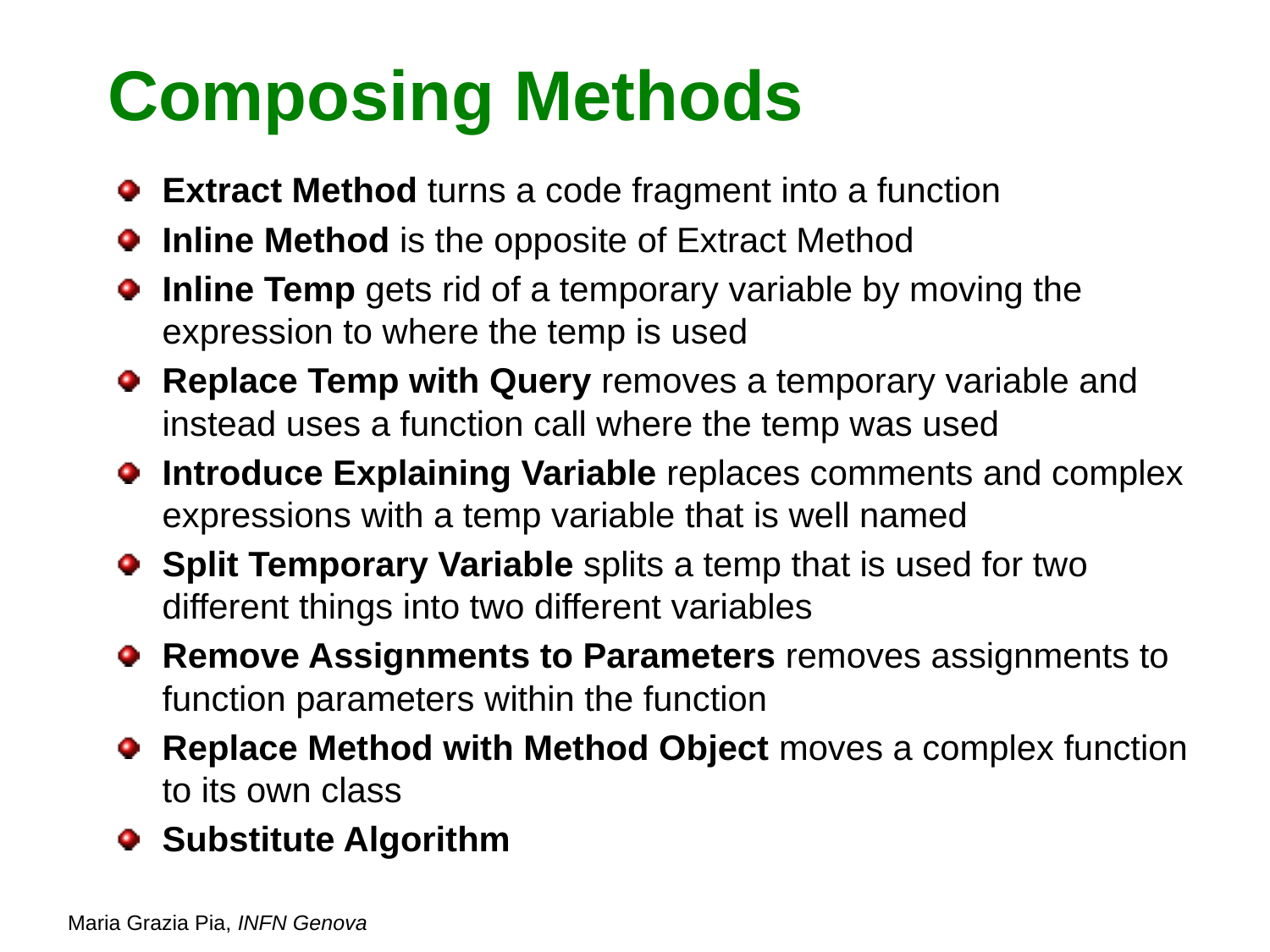

# Composing Methods
Extract Method turns a code fragment into a function
Inline Method is the opposite of Extract Method
Inline Temp gets rid of a temporary variable by moving the expression to where the temp is used
Replace Temp with Query removes a temporary variable and instead uses a function call where the temp was used
Introduce Explaining Variable replaces comments and complex expressions with a temp variable that is well named
Split Temporary Variable splits a temp that is used for two different things into two different variables
Remove Assignments to Parameters removes assignments to function parameters within the function
Replace Method with Method Object moves a complex function to its own class
Substitute Algorithm